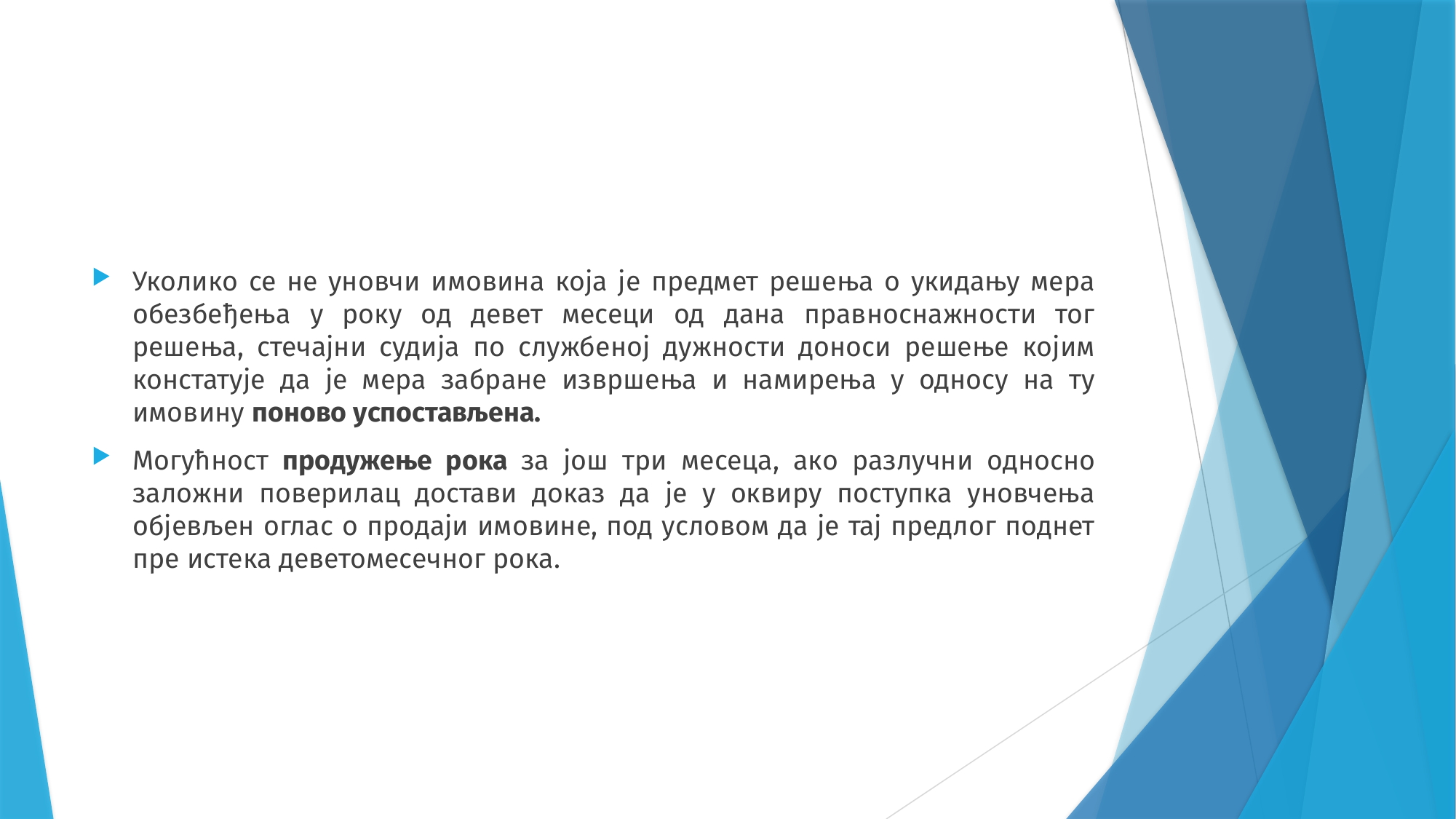

Уколико се не уновчи имовина која је предмет решења о укидању мера обезбеђења у року од девет месеци од дана правноснажности тог решења, стечајни судија по службеној дужности доноси решење којим констатује да је мера забране извршења и намирења у односу на ту имовину поново успостављена.
Могућност продужење рока за још три месеца, ако разлучни односно заложни поверилац достави доказ да је у оквиру поступка уновчења објевљен оглас о продаји имовине, под условом да је тај предлог поднет пре истека деветомесечног рока.